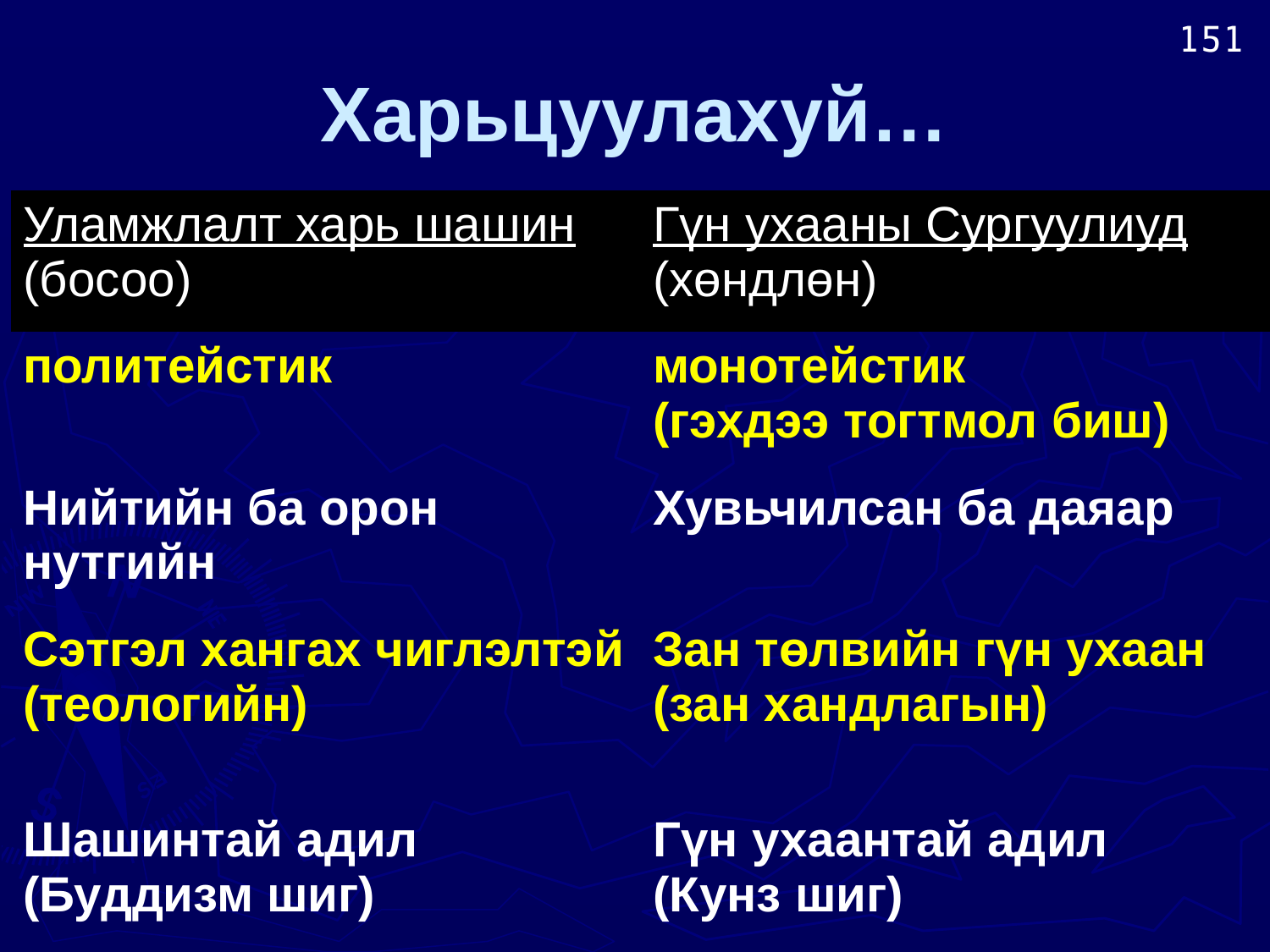

151
# Харьцуулахуй…
| Уламжлалт харь шашин (босоо) | Гүн ухааны Сургуулиуд (хөндлөн) |
| --- | --- |
| политейстик | монотейстик (гэхдээ тогтмол биш) |
| Нийтийн ба орон нутгийн | Хувьчилсан ба даяар |
| Сэтгэл хангах чиглэлтэй (теологийн) | Зан төлвийн гүн ухаан (зан хандлагын) |
| Шашинтай адил (Буддизм шиг) | Гүн ухаантай адил (Кунз шиг) |